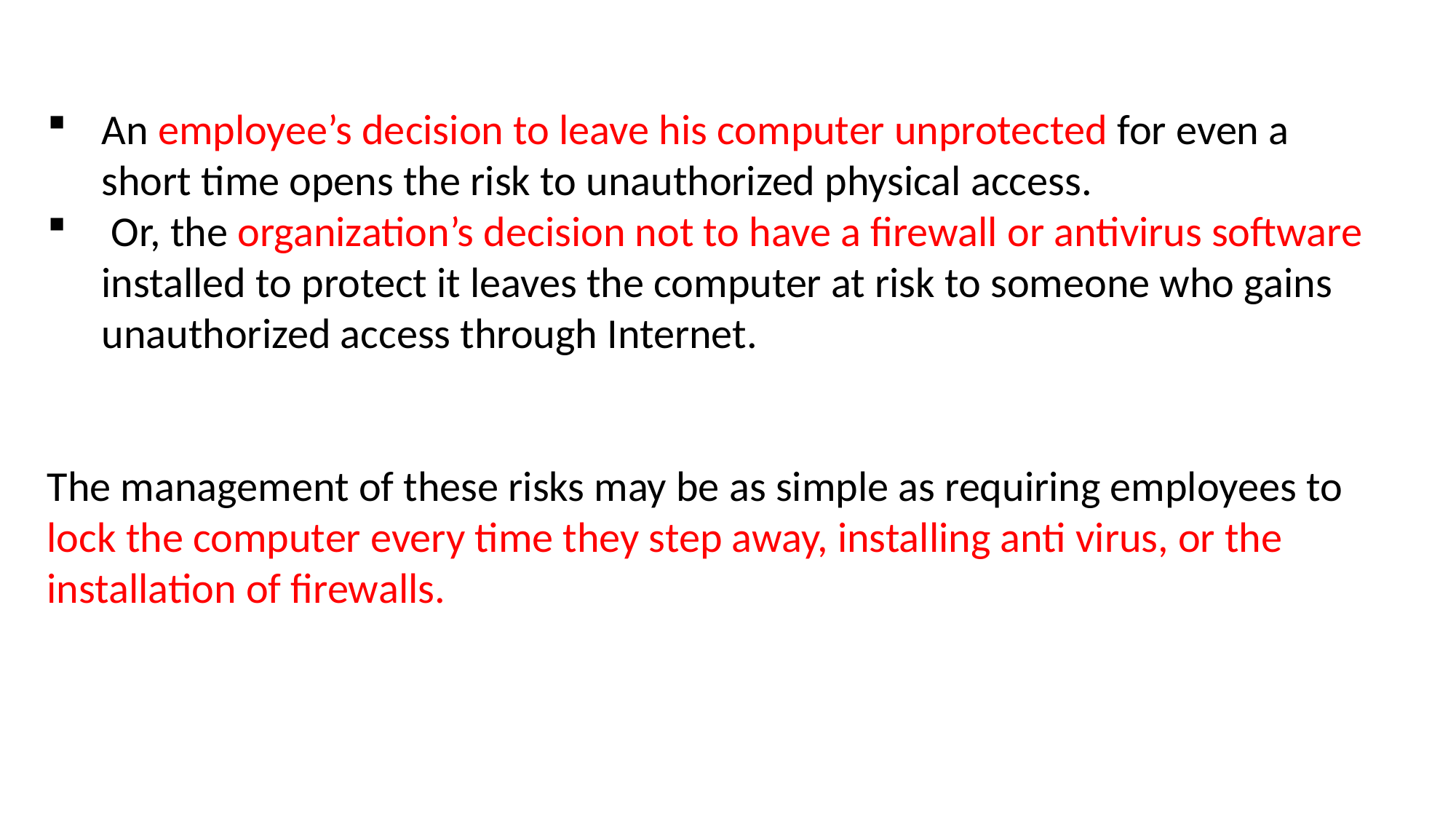

An employee’s decision to leave his computer unprotected for even a short time opens the risk to unauthorized physical access.
 Or, the organization’s decision not to have a firewall or antivirus software installed to protect it leaves the computer at risk to someone who gains unauthorized access through Internet.

The management of these risks may be as simple as requiring employees to lock the computer every time they step away, installing anti virus, or the installation of firewalls.